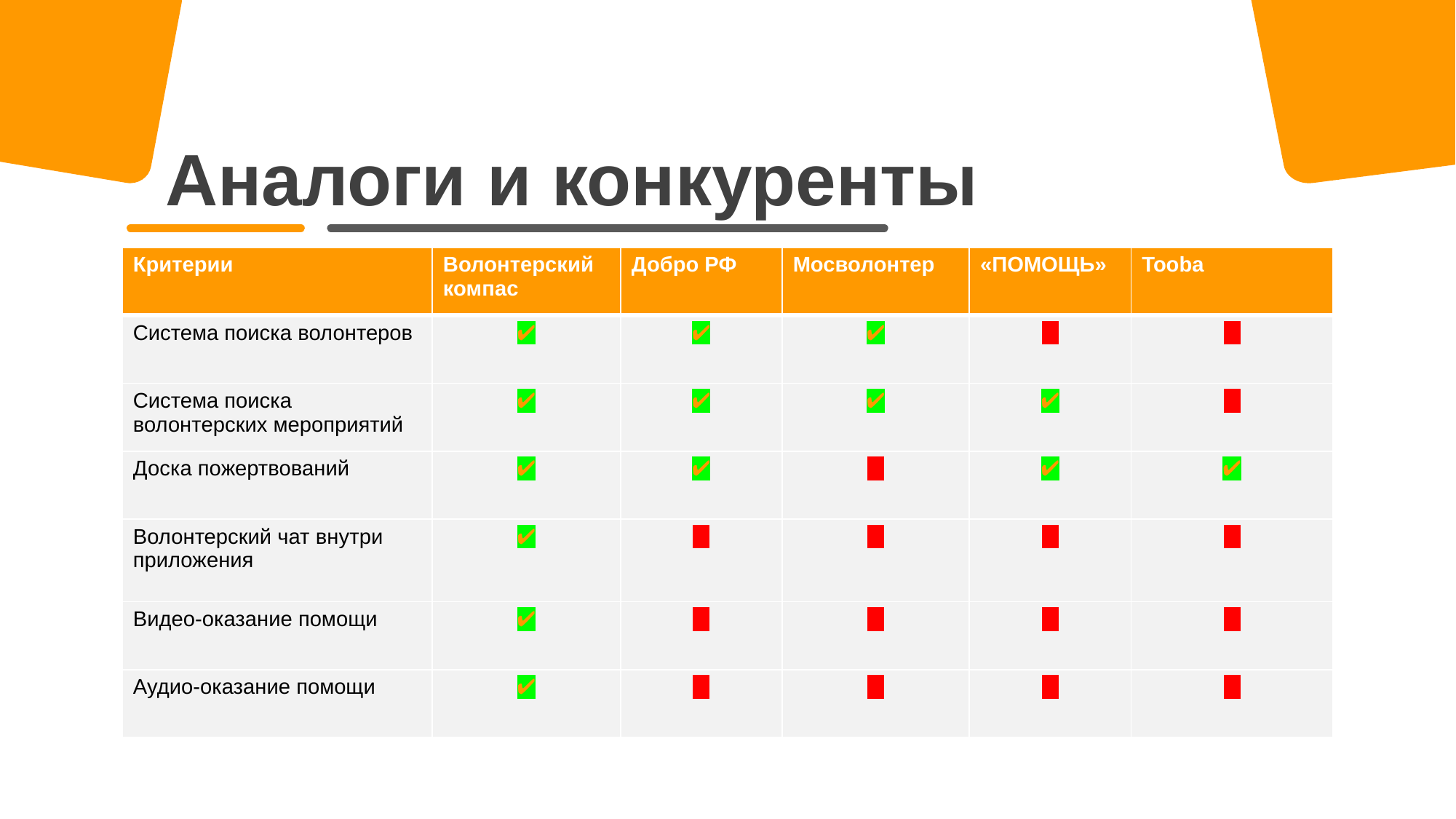

Аналоги и конкуренты
| Критерии | Волонтерский компас | Добро РФ | Мосволонтер | «ПОМОЩЬ» | Tooba |
| --- | --- | --- | --- | --- | --- |
| Система поиска волонтеров | ✔ | ✔ | ✔ | ✖ | ✖ |
| Система поиска волонтерских мероприятий | ✔ | ✔ | ✔ | ✔ | ✖ |
| Доска пожертвований | ✔ | ✔ | ✖ | ✔ | ✔ |
| Волонтерский чат внутри приложения | ✔ | ✖ | ✖ | ✖ | ✖ |
| Видео-оказание помощи | ✔ | ✖ | ✖ | ✖ | ✖ |
| Аудио-оказание помощи | ✔ | ✖ | ✖ | ✖ | ✖ |